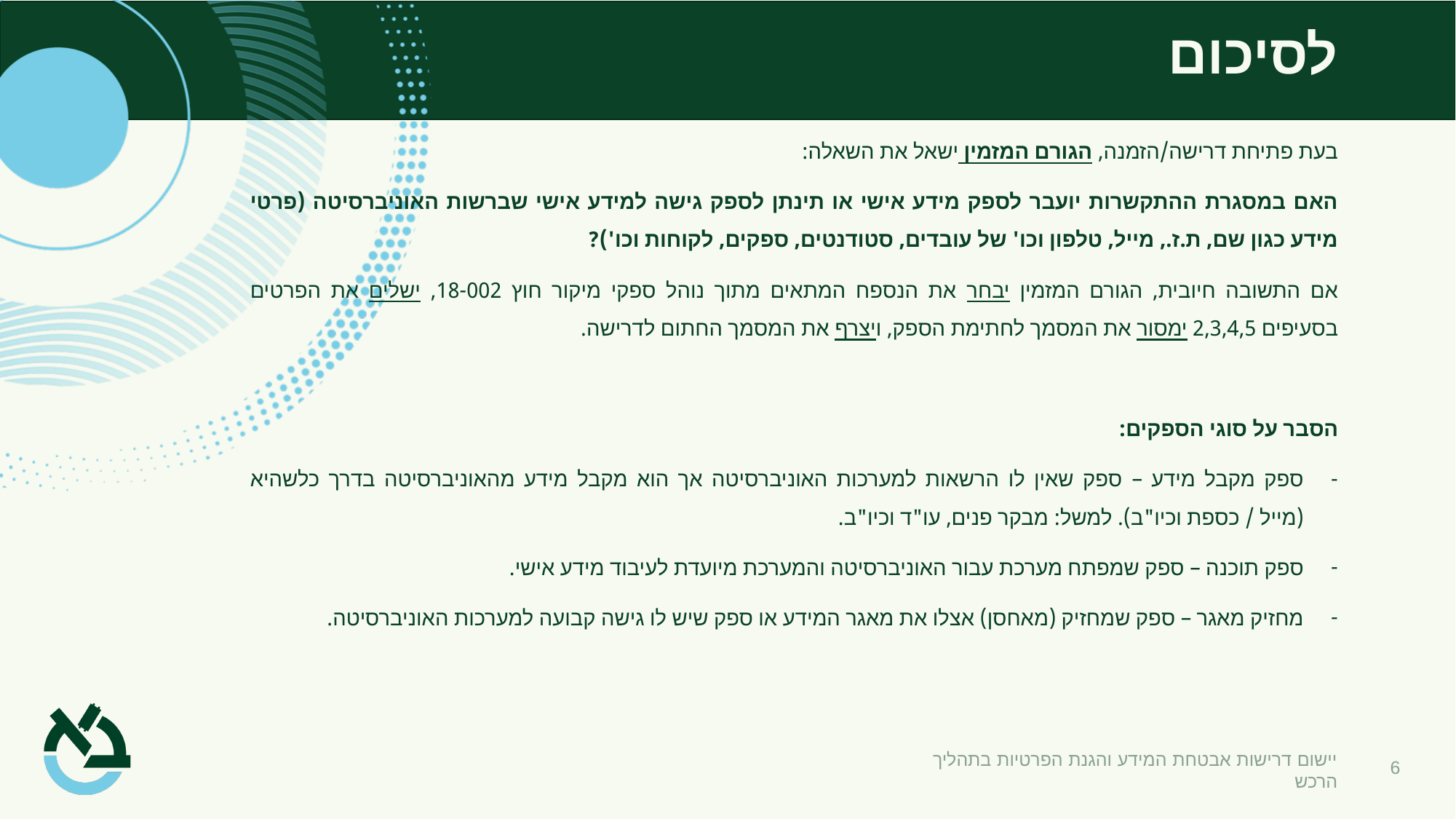

# לסיכום
בעת פתיחת דרישה/הזמנה, הגורם המזמין ישאל את השאלה:
האם במסגרת ההתקשרות יועבר לספק מידע אישי או תינתן לספק גישה למידע אישי שברשות האוניברסיטה (פרטי מידע כגון שם, ת.ז., מייל, טלפון וכו' של עובדים, סטודנטים, ספקים, לקוחות וכו')?
אם התשובה חיובית, הגורם המזמין יבחר את הנספח המתאים מתוך נוהל ספקי מיקור חוץ 18-002, ישלים את הפרטים בסעיפים 2,3,4,5 ימסור את המסמך לחתימת הספק, ויצרף את המסמך החתום לדרישה.

הסבר על סוגי הספקים:
ספק מקבל מידע – ספק שאין לו הרשאות למערכות האוניברסיטה אך הוא מקבל מידע מהאוניברסיטה בדרך כלשהיא (מייל / כספת וכיו"ב). למשל: מבקר פנים, עו"ד וכיו"ב.
ספק תוכנה – ספק שמפתח מערכת עבור האוניברסיטה והמערכת מיועדת לעיבוד מידע אישי.
מחזיק מאגר – ספק שמחזיק (מאחסן) אצלו את מאגר המידע או ספק שיש לו גישה קבועה למערכות האוניברסיטה.
6
יישום דרישות אבטחת המידע והגנת הפרטיות בתהליך הרכש